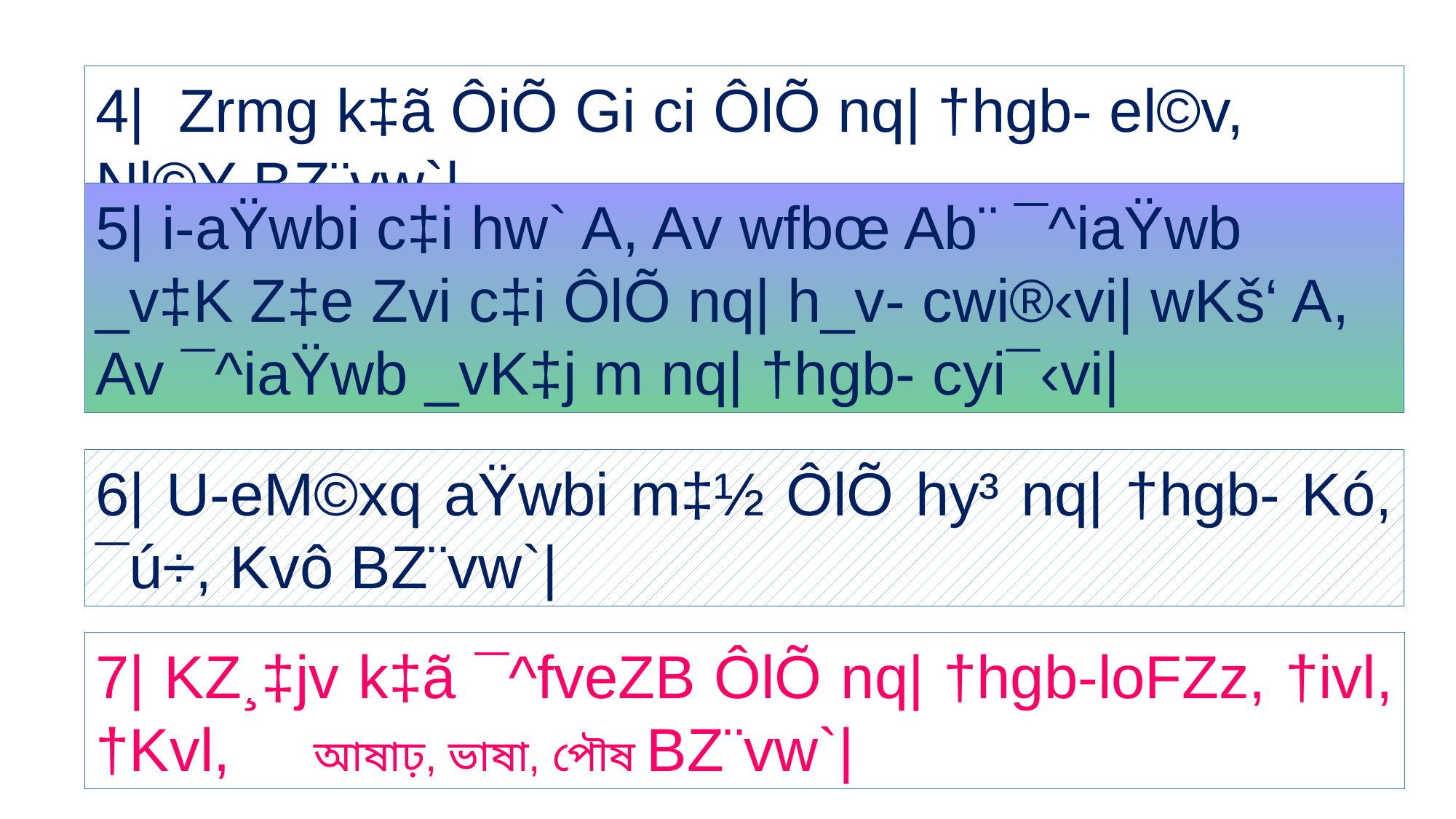

4|  Zrmg k‡ã ÔiÕ Gi ci ÔlÕ nq| †hgb- el©v, Nl©Y BZ¨vw`|
5| i-aŸwbi c‡i hw` A, Av wfbœ Ab¨ ¯^iaŸwb _v‡K Z‡e Zvi c‡i ÔlÕ nq| h_v- cwi®‹vi| wKš‘ A, Av ¯^iaŸwb _vK‡j m nq| †hgb- cyi¯‹vi|
6| U-eM©xq aŸwbi m‡½ ÔlÕ hy³ nq| †hgb- Kó, ¯ú÷, Kvô BZ¨vw`|
7| KZ¸‡jv k‡ã ¯^fveZB ÔlÕ nq| †hgb-loFZz, †ivl, †Kvl,    	আষাঢ়, ভাষা, পৌষ BZ¨vw`|